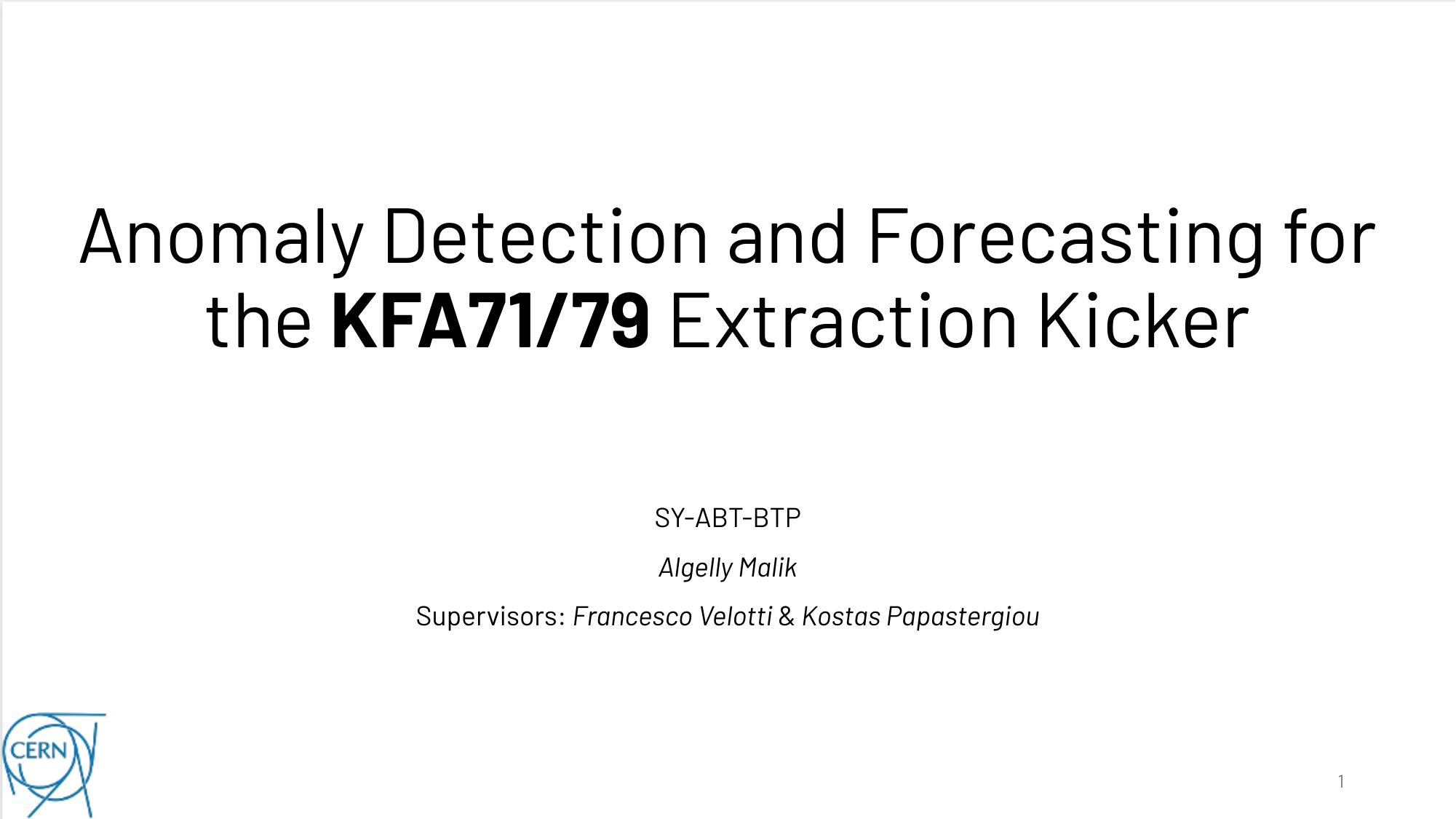

# Anomaly Detection and Forecasting for the KFA71/79 Extraction Kicker
SY-ABT-BTP
Algelly Malik
Supervisors: Francesco Velotti & Kostas Papastergiou
1